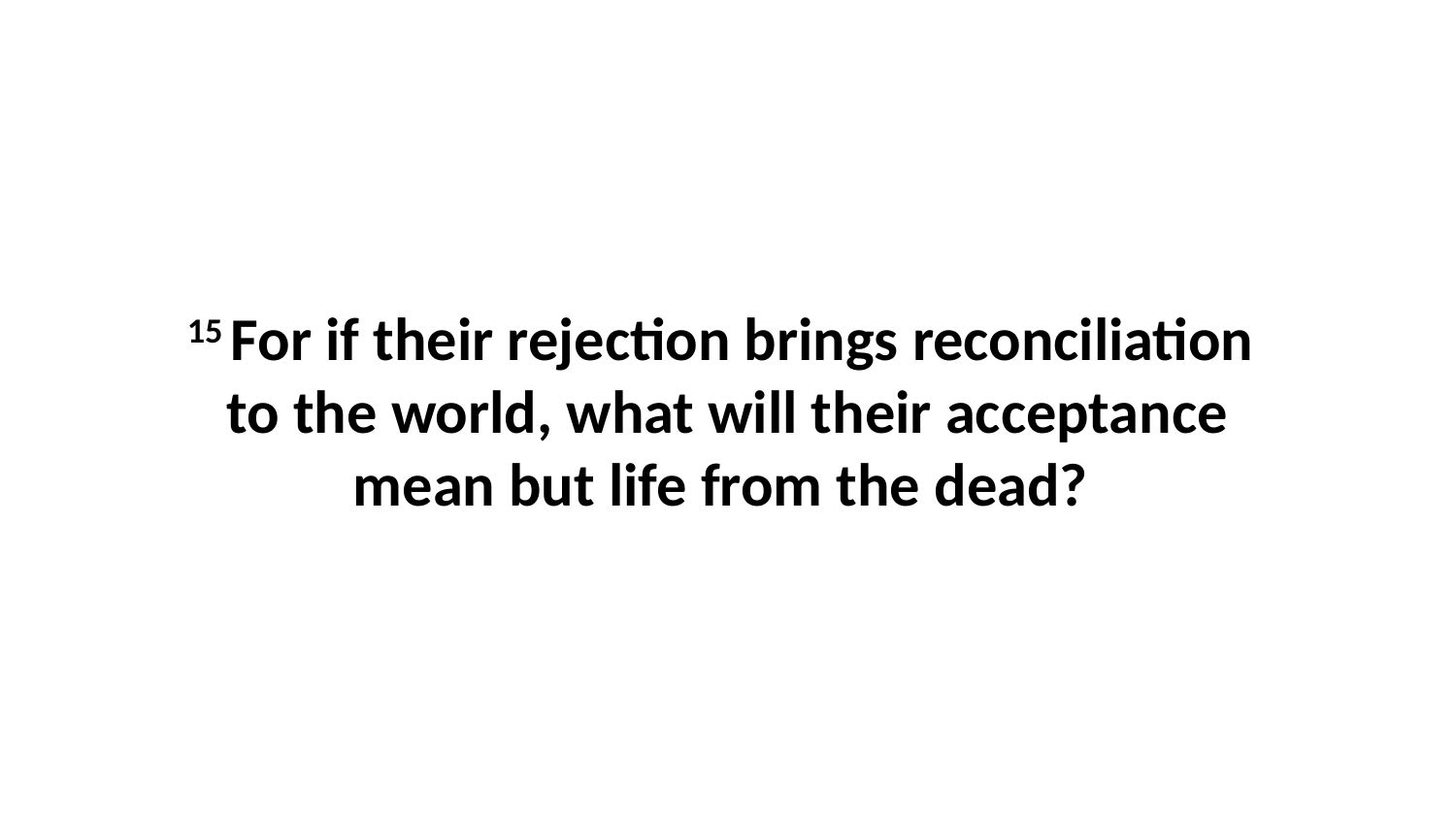

15 For if their rejection brings reconciliation  to the world, what will their acceptance mean but life from the dead?